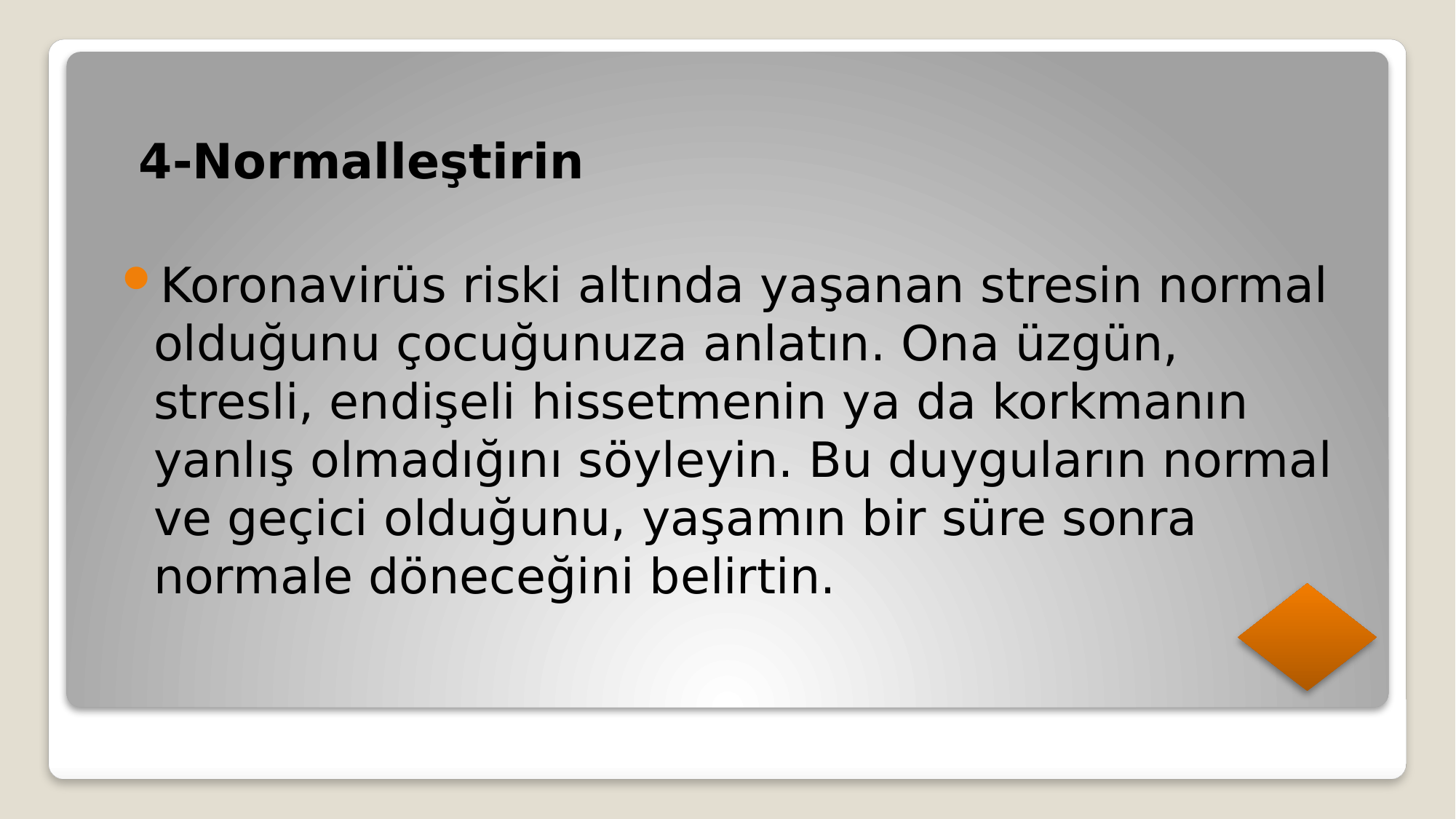

4-Normalleştirin

Koronavirüs riski altında yaşanan stresin normal olduğunu çocuğunuza anlatın. Ona üzgün, stresli, endişeli hissetmenin ya da korkmanın yanlış olmadığını söyleyin. Bu duyguların normal ve geçici olduğunu, yaşamın bir süre sonra normale döneceğini belirtin.